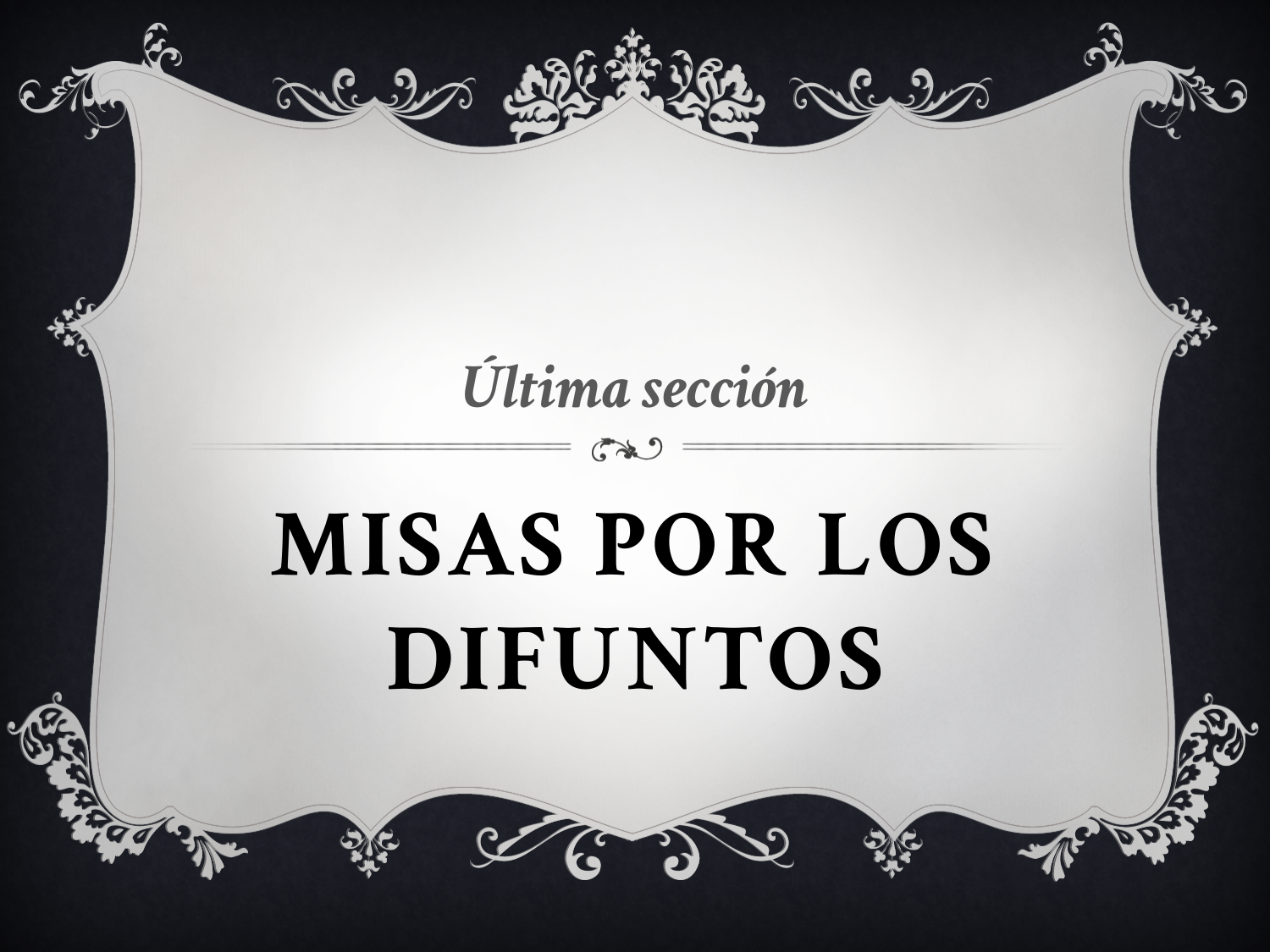

Última sección
# MISAS POR LOS DIFUNTOS